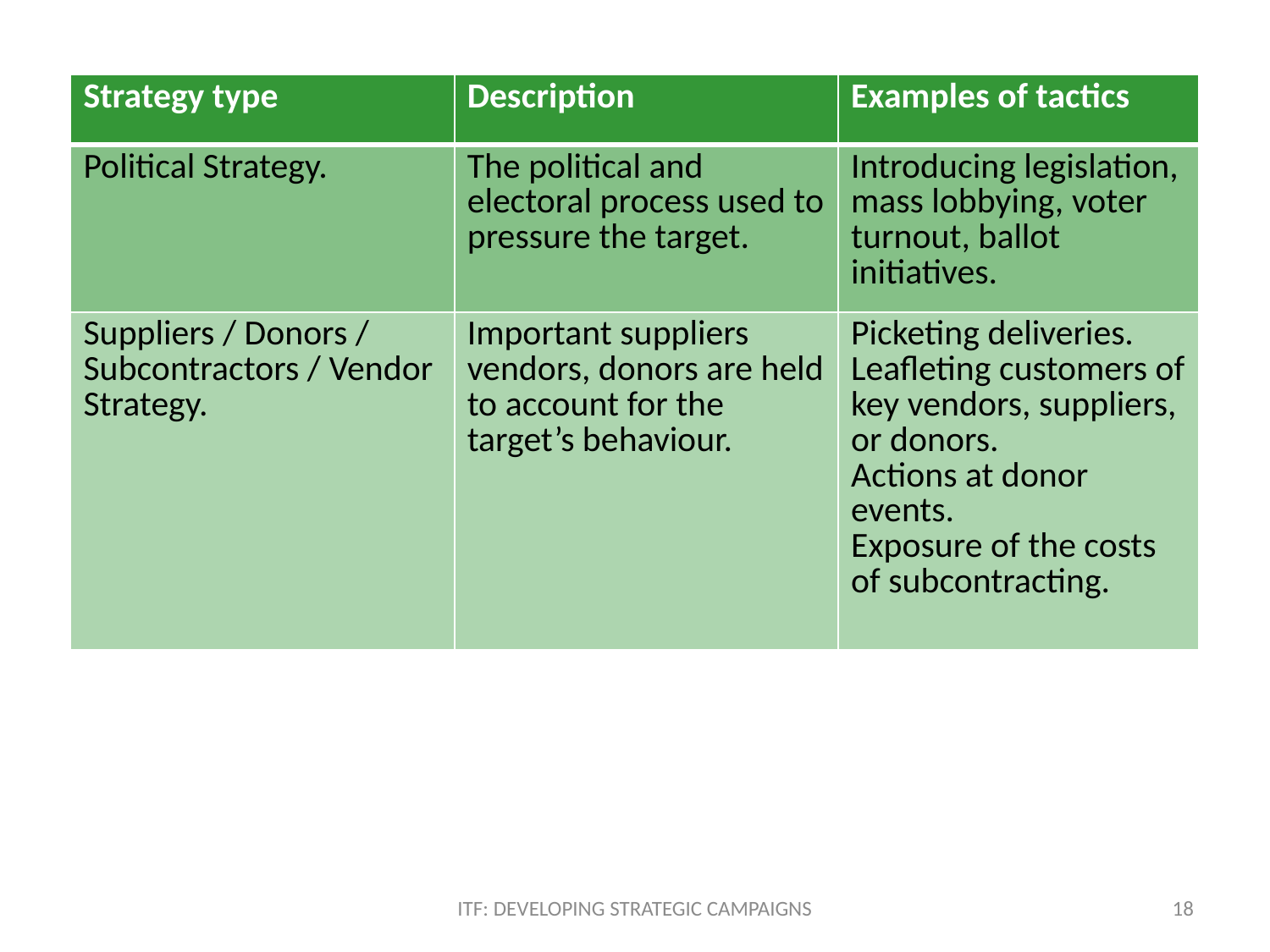

| Strategy type | Description | Examples of tactics |
| --- | --- | --- |
| Political Strategy. | The political and electoral process used to pressure the target. | Introducing legislation, mass lobbying, voter turnout, ballot initiatives. |
| Suppliers / Donors / Subcontractors / Vendor Strategy. | Important suppliers vendors, donors are held to account for the target’s behaviour. | Picketing deliveries. Leafleting customers of key vendors, suppliers, or donors. Actions at donor events. Exposure of the costs of subcontracting. |
ITF: DEVELOPING STRATEGIC CAMPAIGNS
18